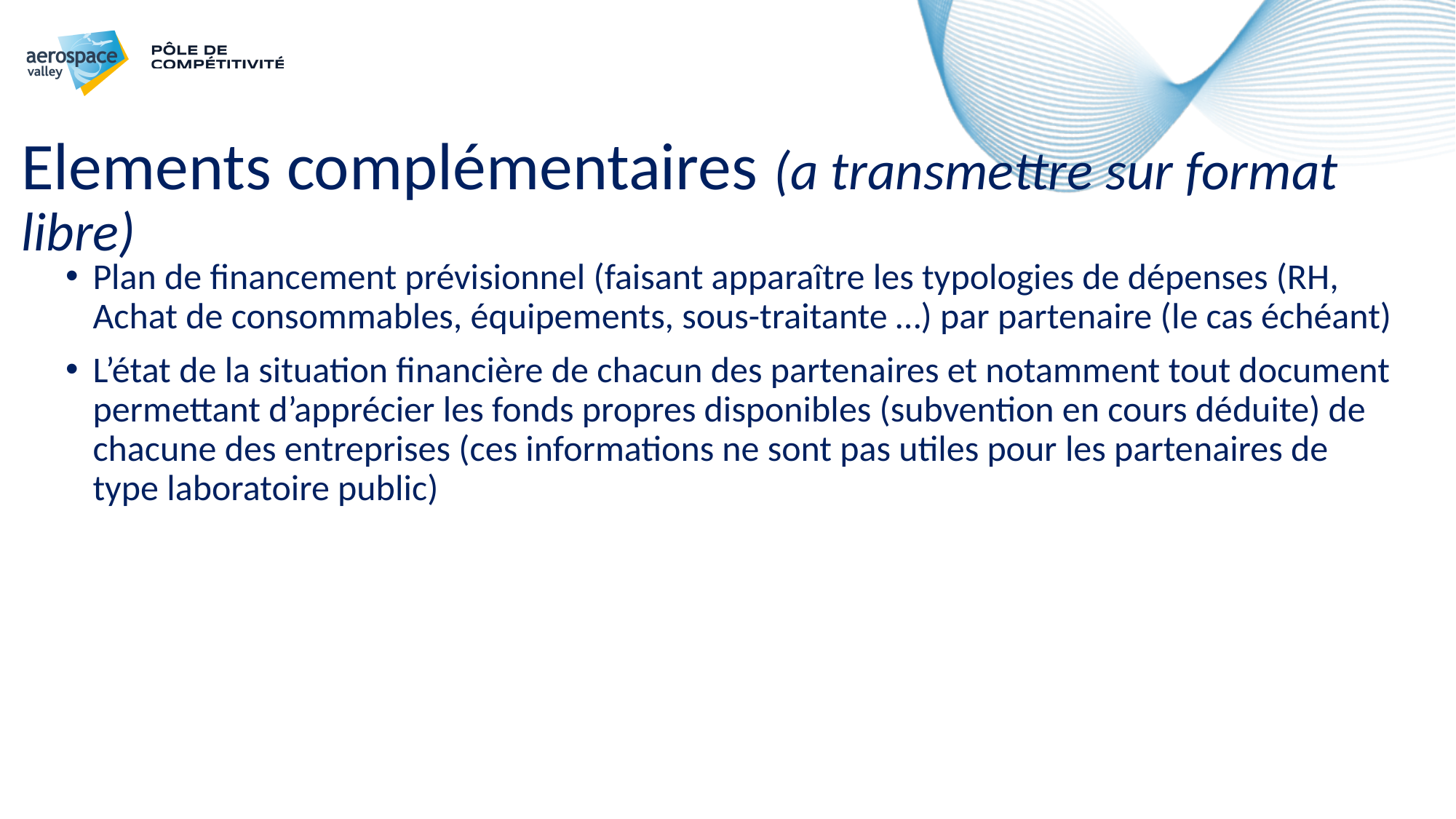

# Elements complémentaires (a transmettre sur format libre)
Plan de financement prévisionnel (faisant apparaître les typologies de dépenses (RH, Achat de consommables, équipements, sous-traitante …) par partenaire (le cas échéant)
L’état de la situation financière de chacun des partenaires et notamment tout document permettant d’apprécier les fonds propres disponibles (subvention en cours déduite) de chacune des entreprises (ces informations ne sont pas utiles pour les partenaires de type laboratoire public)